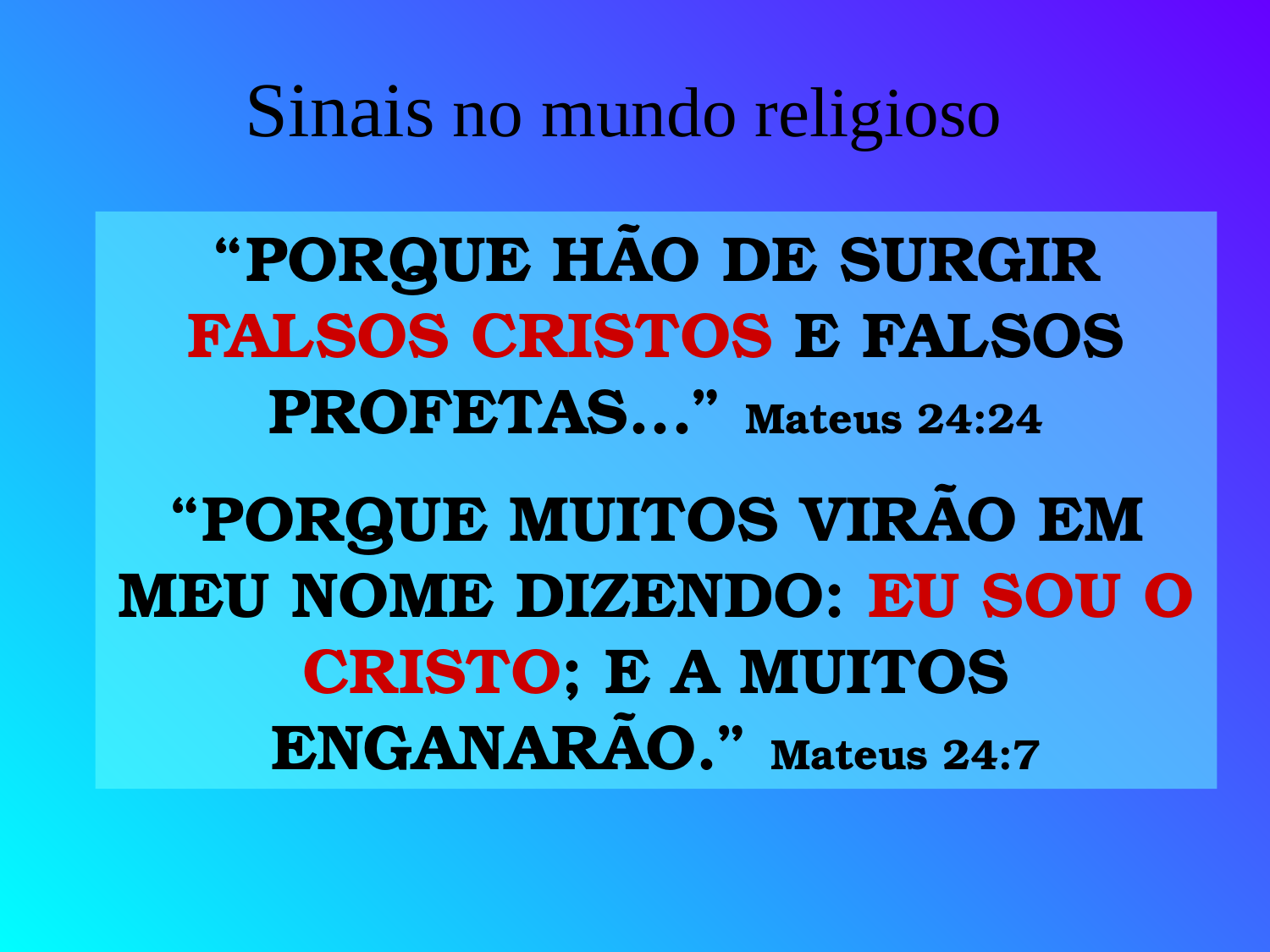

Sinais no mundo religioso
“PORQUE HÃO DE SURGIR FALSOS CRISTOS E FALSOS PROFETAS...” Mateus 24:24
“PORQUE MUITOS VIRÃO EM MEU NOME DIZENDO: EU SOU O CRISTO; E A MUITOS ENGANARÃO.” Mateus 24:7